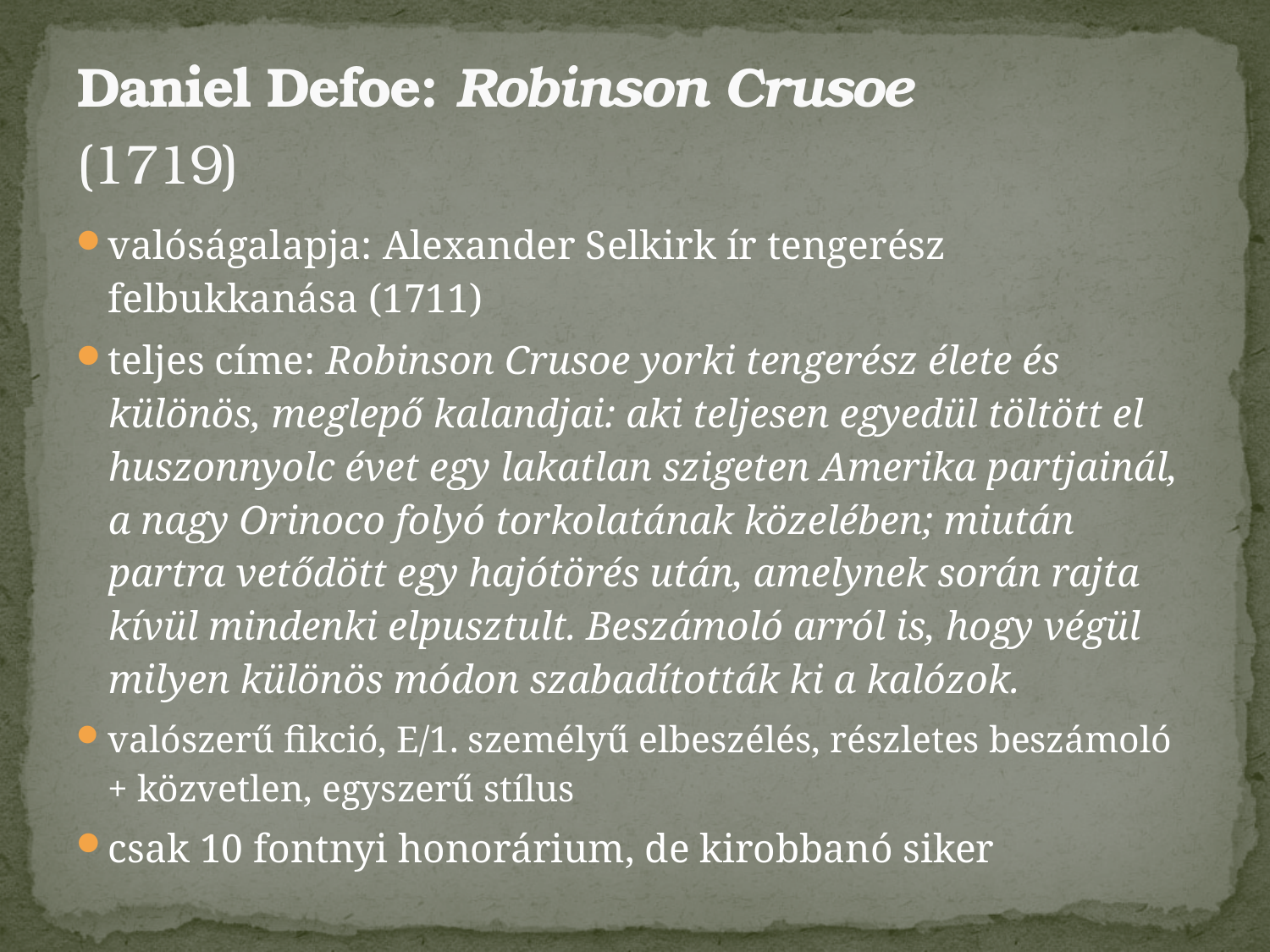

# Daniel Defoe: Robinson Crusoe (1719)
valóságalapja: Alexander Selkirk ír tengerész felbukkanása (1711)
teljes címe: Robinson Crusoe yorki tengerész élete és különös, meglepő kalandjai: aki teljesen egyedül töltött el huszonnyolc évet egy lakatlan szigeten Amerika partjainál, a nagy Orinoco folyó torkolatának közelében; miután  partra vetődött egy hajótörés után, amelynek során rajta kívül mindenki elpusztult. Beszámoló arról is, hogy végül milyen különös módon szabadították ki a kalózok.
valószerű fikció, E/1. személyű elbeszélés, részletes beszámoló + közvetlen, egyszerű stílus
csak 10 fontnyi honorárium, de kirobbanó siker